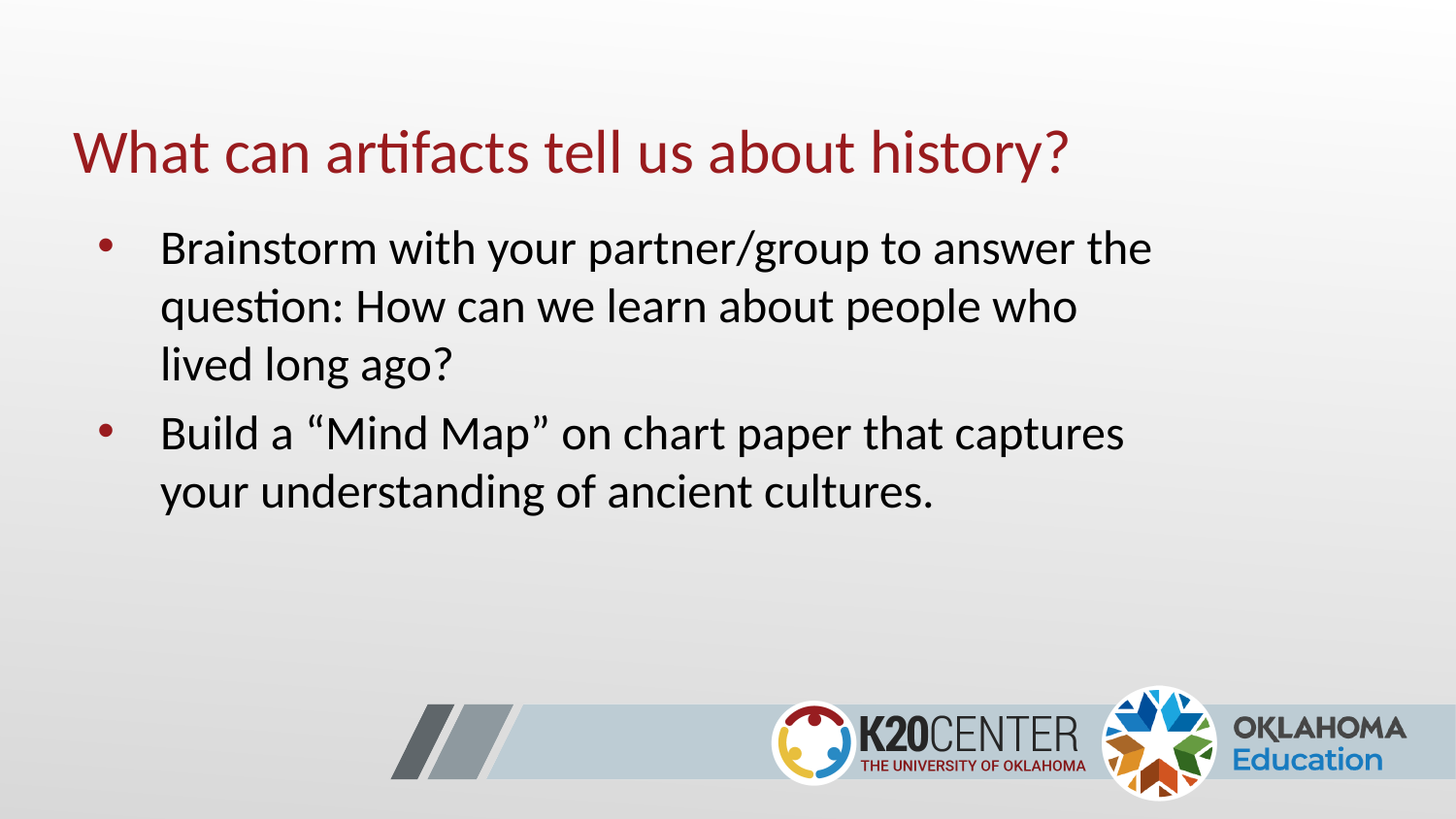

# What can artifacts tell us about history?
Brainstorm with your partner/group to answer the question: How can we learn about people who lived long ago?
Build a “Mind Map” on chart paper that captures  your understanding of ancient cultures.